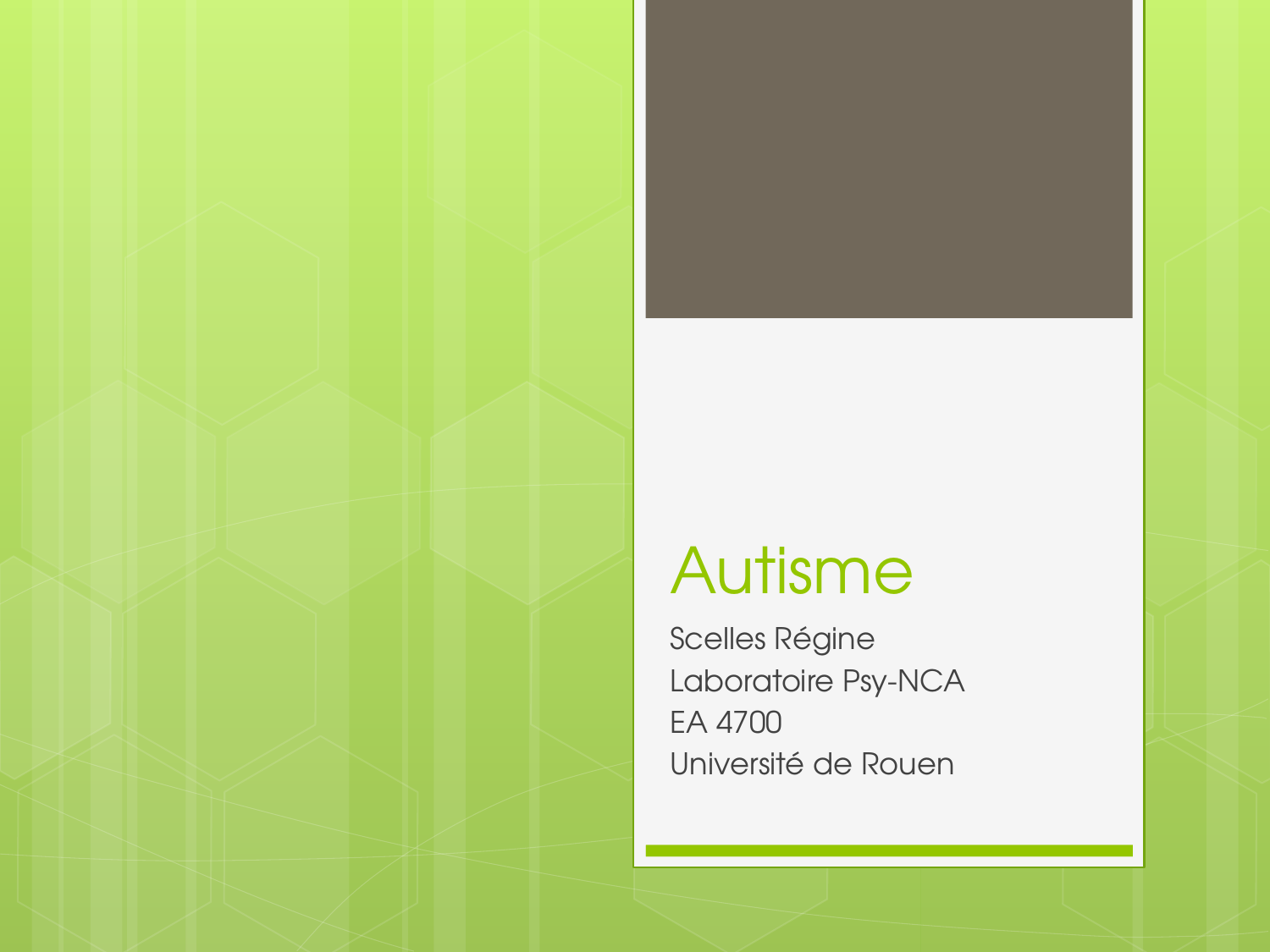

# Autisme
Scelles Régine
Laboratoire Psy-NCA
EA 4700
Université de Rouen